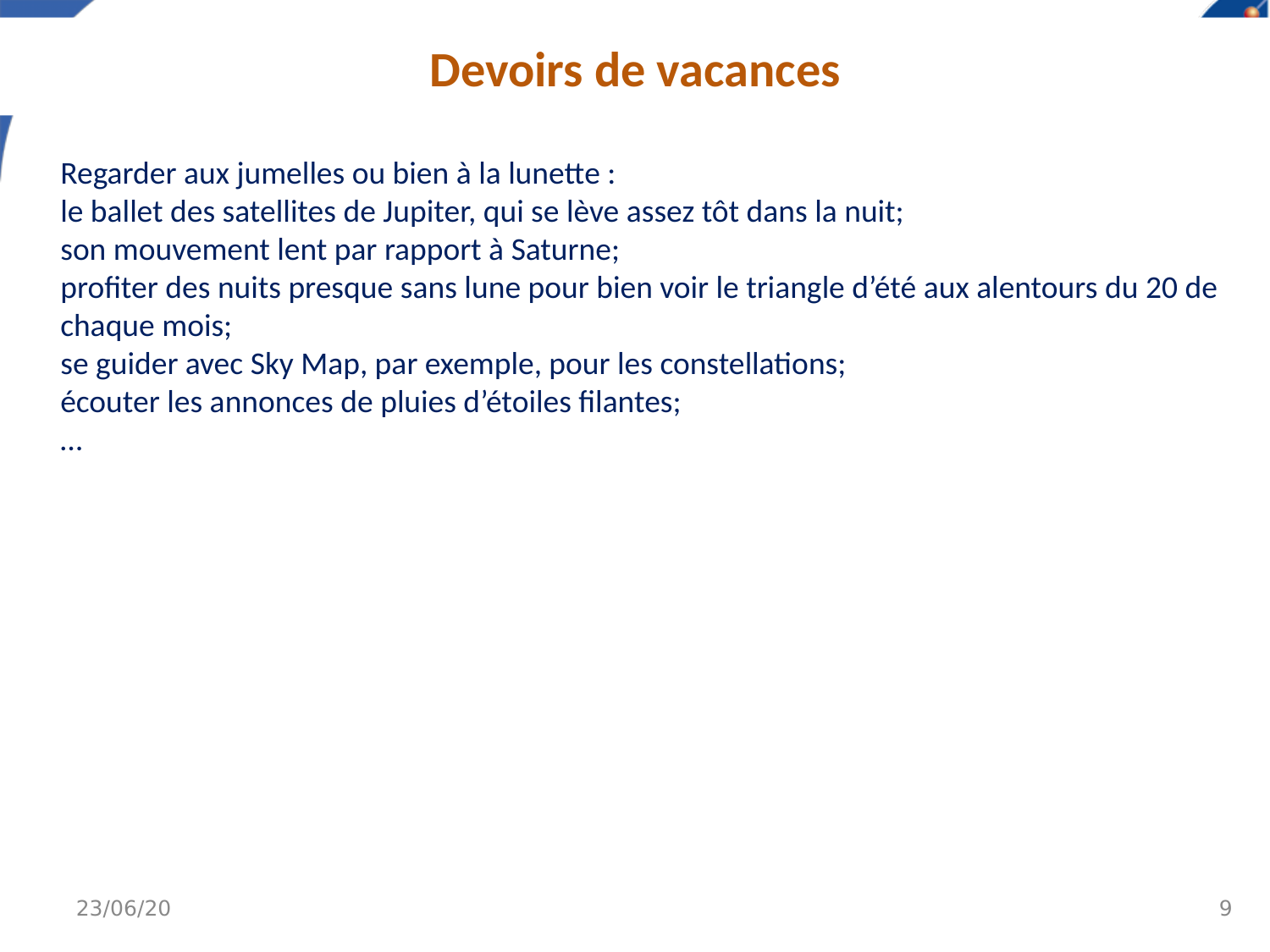

# Devoirs de vacances
Regarder aux jumelles ou bien à la lunette :
le ballet des satellites de Jupiter, qui se lève assez tôt dans la nuit;
son mouvement lent par rapport à Saturne;
profiter des nuits presque sans lune pour bien voir le triangle d’été aux alentours du 20 de chaque mois;
se guider avec Sky Map, par exemple, pour les constellations;
écouter les annonces de pluies d’étoiles filantes;
…

23/06/20
9